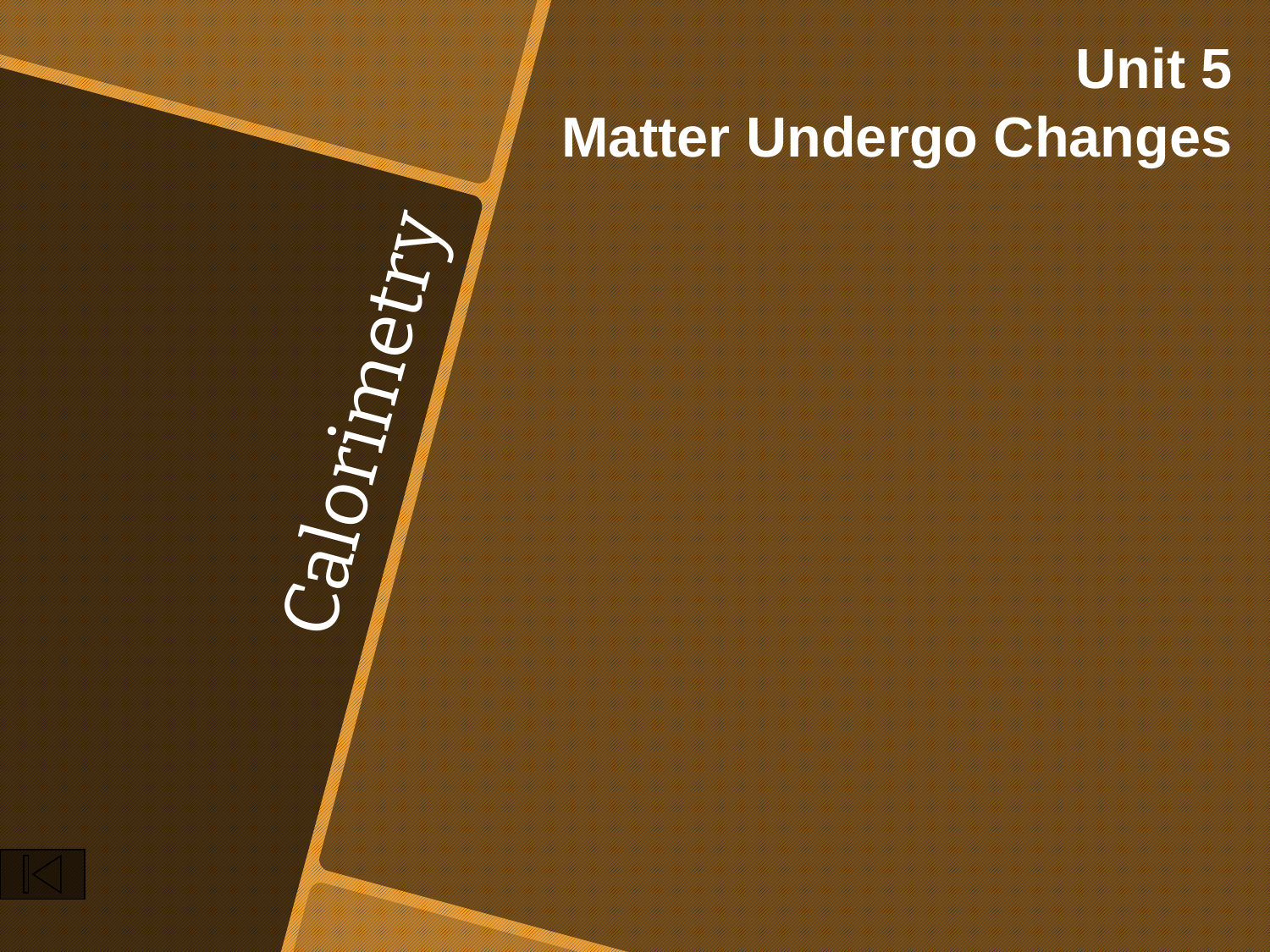

Unit 5
Matter Undergo Changes

# Calorimetry